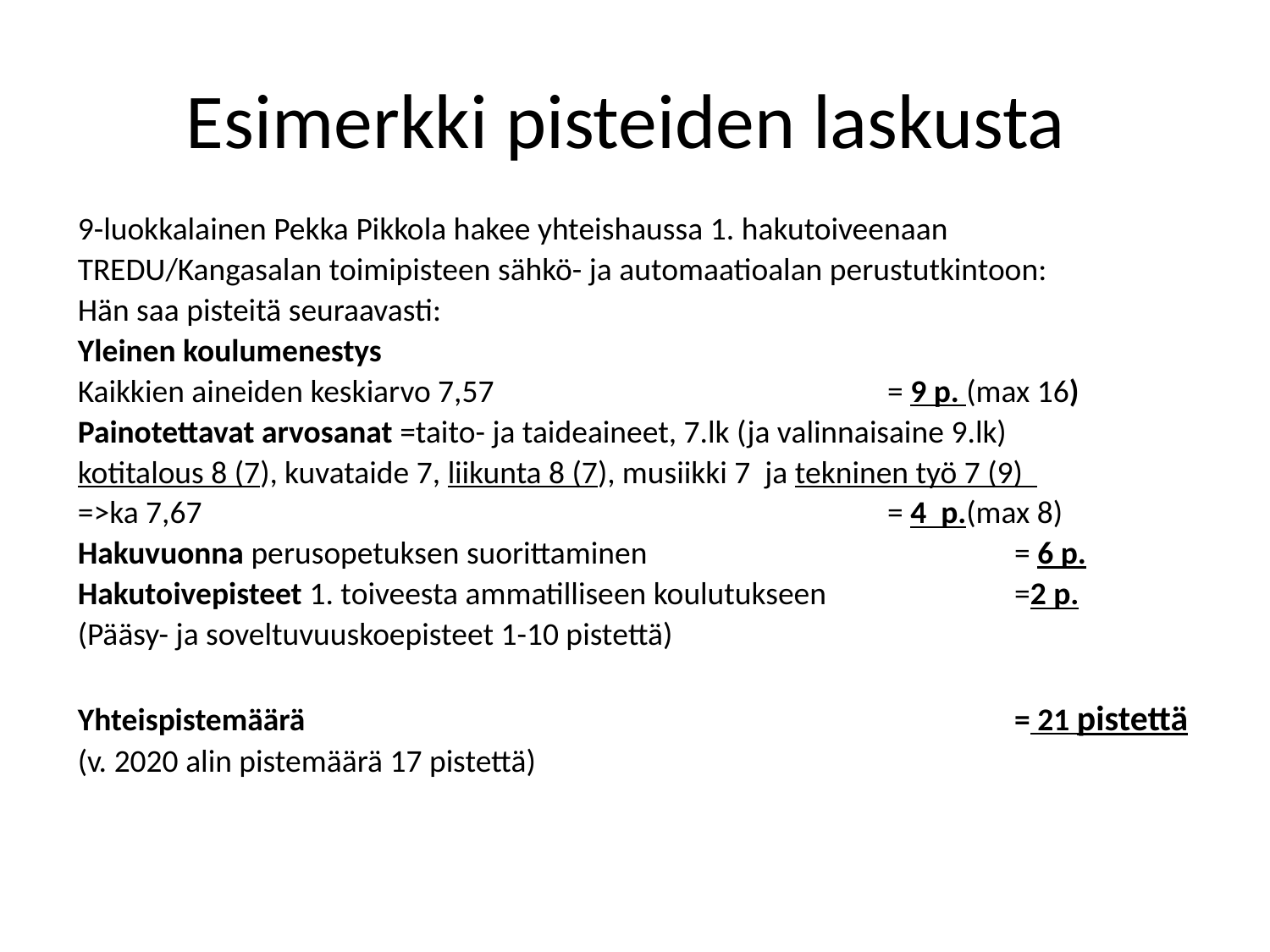

# Esimerkki pisteiden laskusta
9-luokkalainen Pekka Pikkola hakee yhteishaussa 1. hakutoiveenaan
TREDU/Kangasalan toimipisteen sähkö- ja automaatioalan perustutkintoon:
Hän saa pisteitä seuraavasti:
Yleinen koulumenestys
Kaikkien aineiden keskiarvo 7,57 				= 9 p. (max 16)
Painotettavat arvosanat =taito- ja taideaineet, 7.lk (ja valinnaisaine 9.lk)
kotitalous 8 (7), kuvataide 7, liikunta 8 (7), musiikki 7  ja tekninen työ 7 (9)
=>ka 7,67 						= 4  p.(max 8)
Hakuvuonna perusopetuksen suorittaminen 			= 6 p.
Hakutoivepisteet 1. toiveesta ammatilliseen koulutukseen 		=2 p.
(Pääsy- ja soveltuvuuskoepisteet 1-10 pistettä)

Yhteispistemäärä 						= 21 pistettä
(v. 2020 alin pistemäärä 17 pistettä)